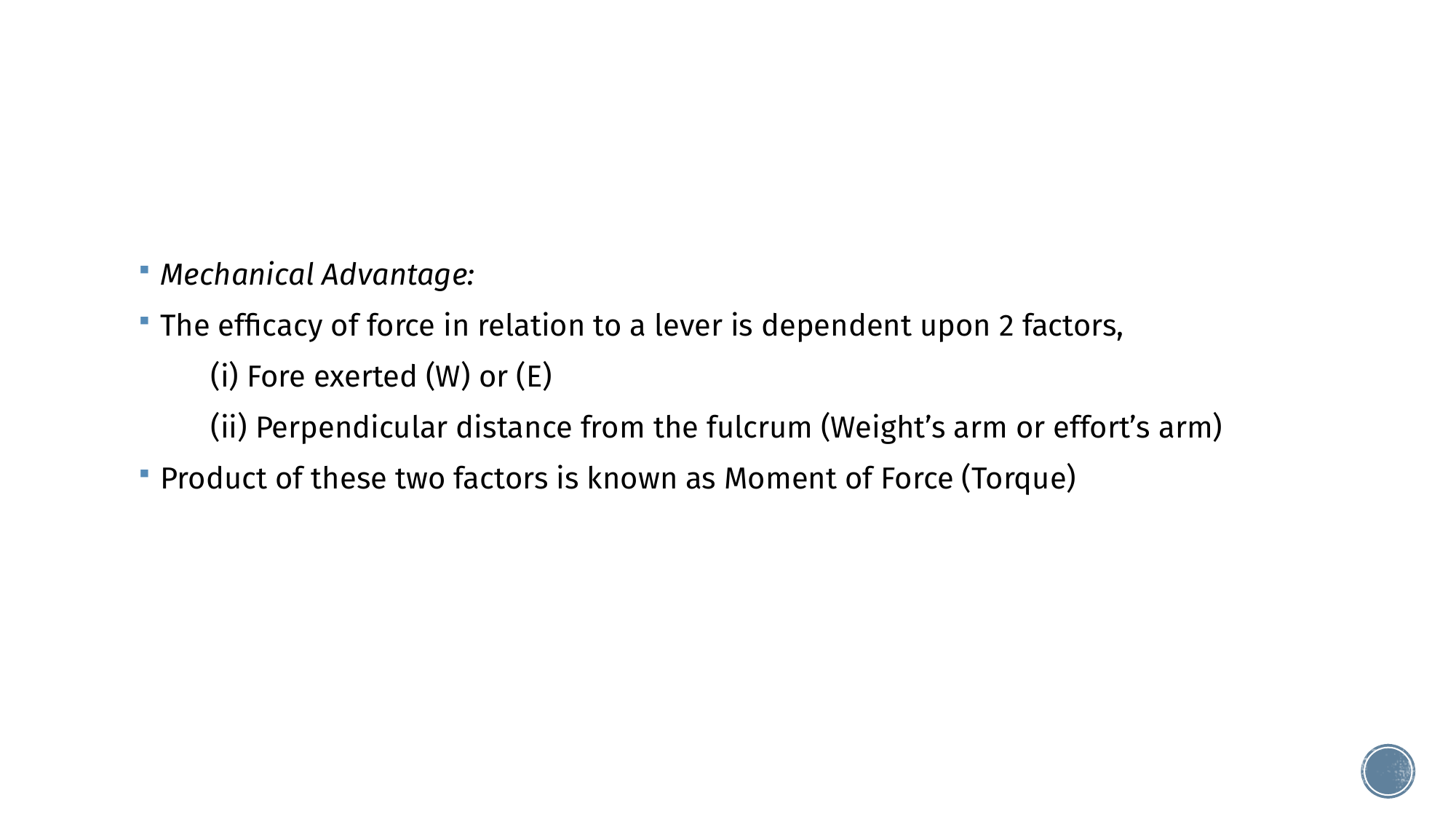

#
Mechanical Advantage:
The efficacy of force in relation to a lever is dependent upon 2 factors,
         (i) Fore exerted (W) or (E)
         (ii) Perpendicular distance from the fulcrum (Weight’s arm or effort’s arm)
Product of these two factors is known as Moment of Force (Torque)